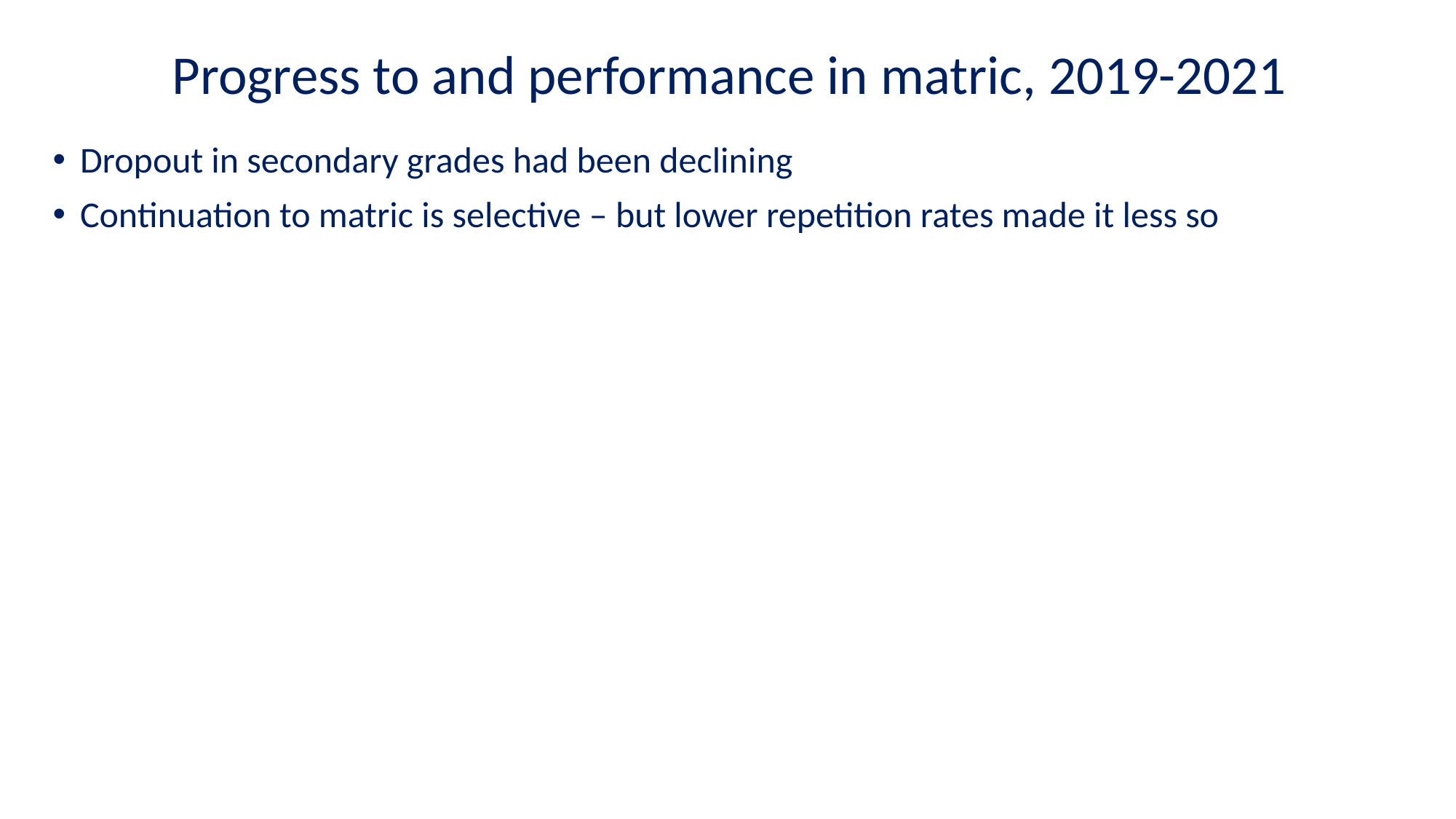

# Progress to and performance in matric, 2019-2021
Dropout in secondary grades had been declining
Continuation to matric is selective – but lower repetition rates made it less so